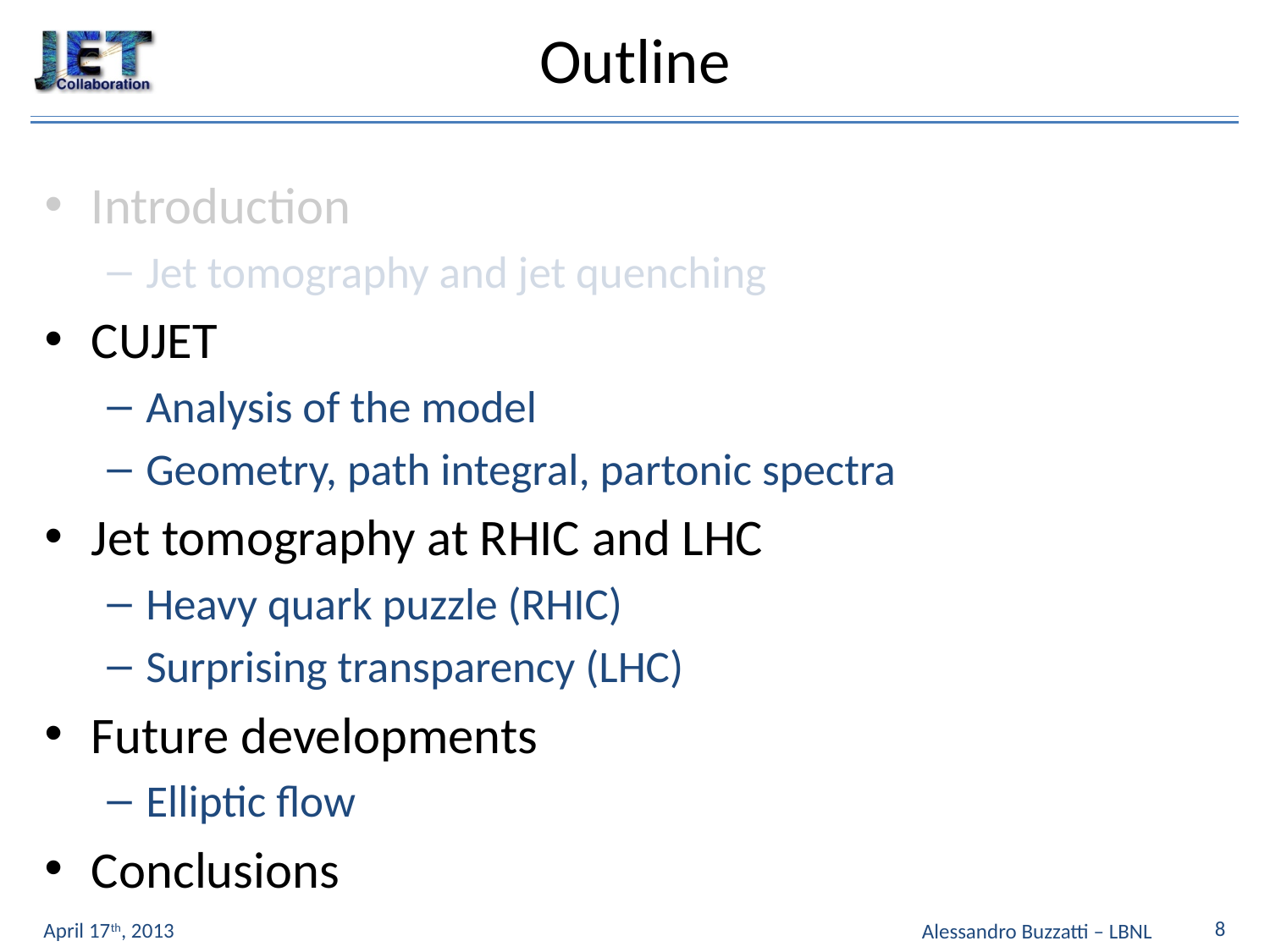

# Outline

Introduction
Jet tomography and jet quenching
CUJET
Analysis of the model
Geometry, path integral, partonic spectra
Jet tomography at RHIC and LHC
Heavy quark puzzle (RHIC)
Surprising transparency (LHC)
Future developments
Elliptic flow
Conclusions